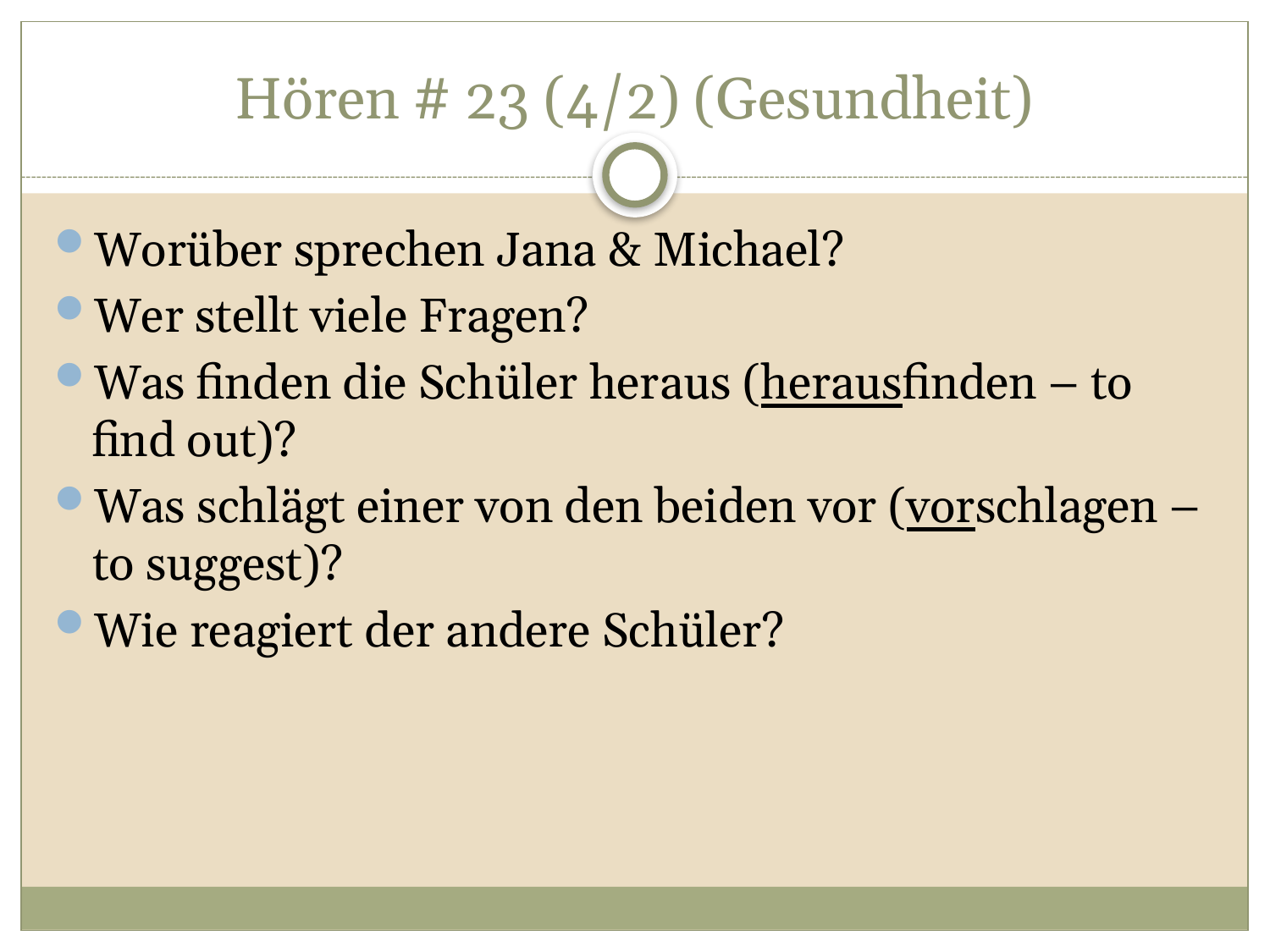

# Hören # 23 (4/2) (Gesundheit)
Worüber sprechen Jana & Michael?
Wer stellt viele Fragen?
Was finden die Schüler heraus (herausfinden – to find out)?
Was schlägt einer von den beiden vor (vorschlagen – to suggest)?
Wie reagiert der andere Schüler?